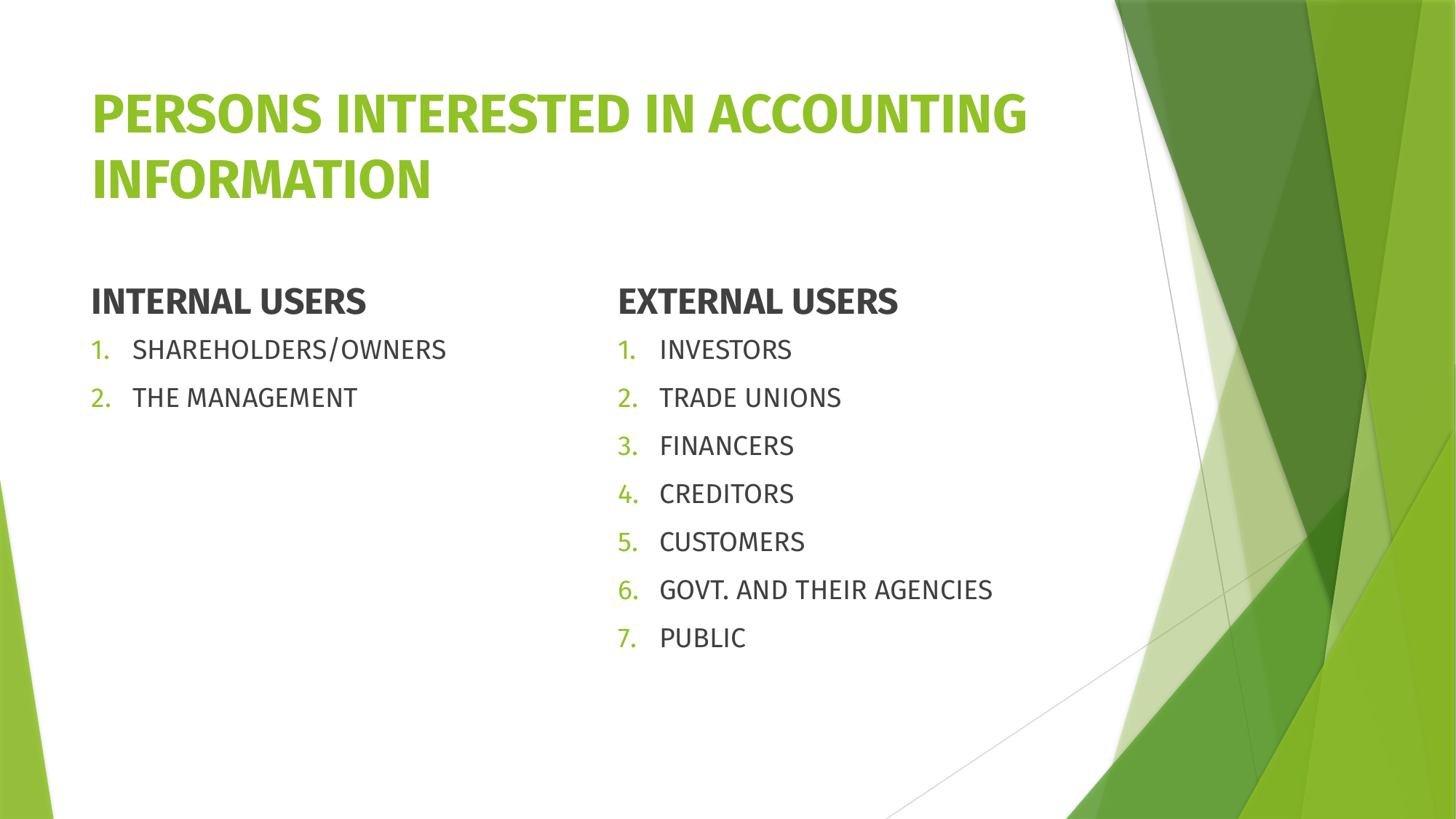

# PERSONS INTERESTED IN ACCOUNTING INFORMATION
INTERNAL USERS
EXTERNAL USERS
SHAREHOLDERS/OWNERS
THE MANAGEMENT
INVESTORS
TRADE UNIONS
FINANCERS
CREDITORS
CUSTOMERS
GOVT. AND THEIR AGENCIES
PUBLIC